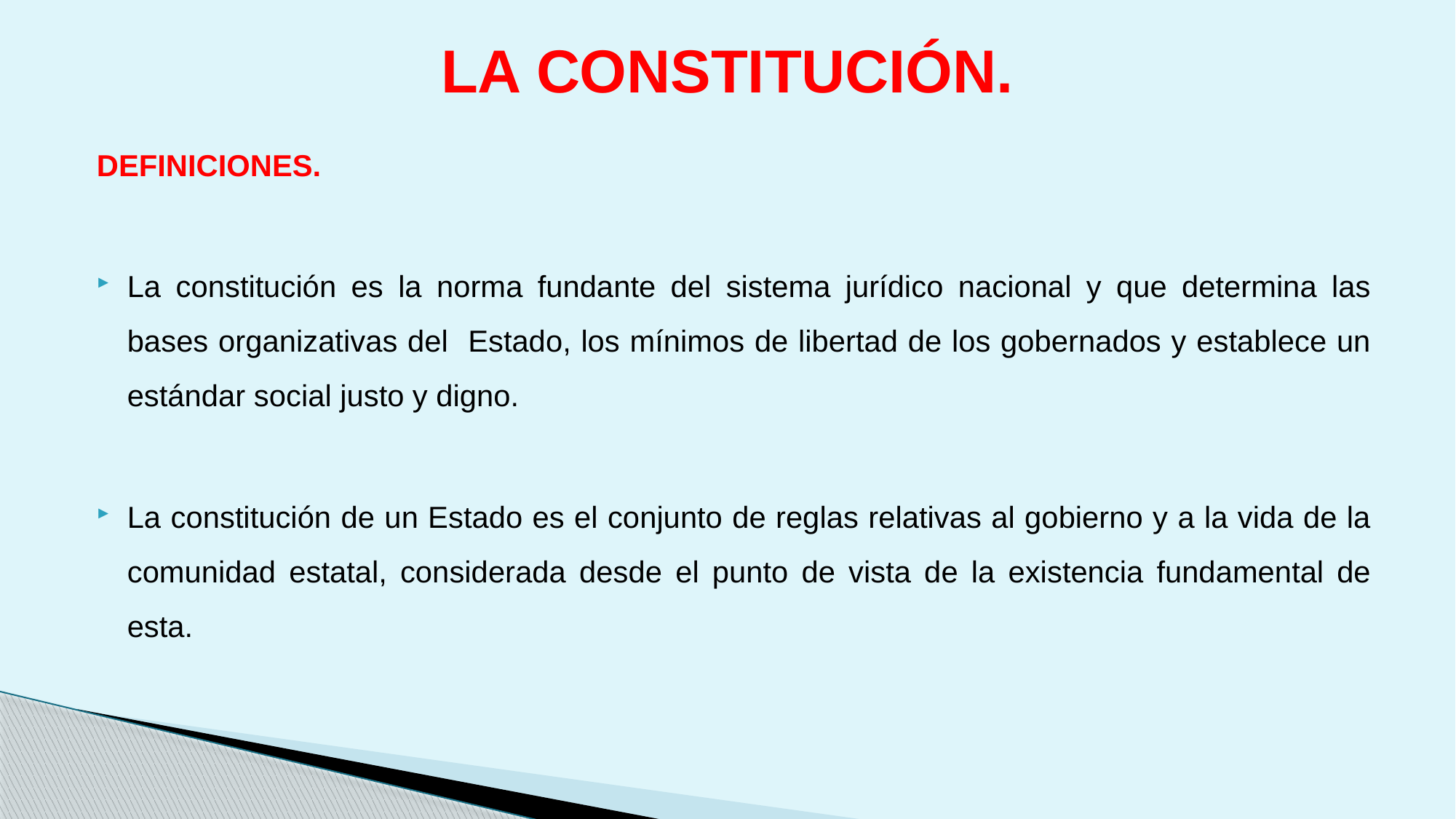

# LA CONSTITUCIÓN.
DEFINICIONES.

La constitución es la norma fundante del sistema jurídico nacional y que determina las bases organizativas del  Estado, los mínimos de libertad de los gobernados y establece un estándar social justo y digno.

La constitución de un Estado es el conjunto de reglas relativas al gobierno y a la vida de la comunidad estatal, considerada desde el punto de vista de la existencia fundamental de esta.